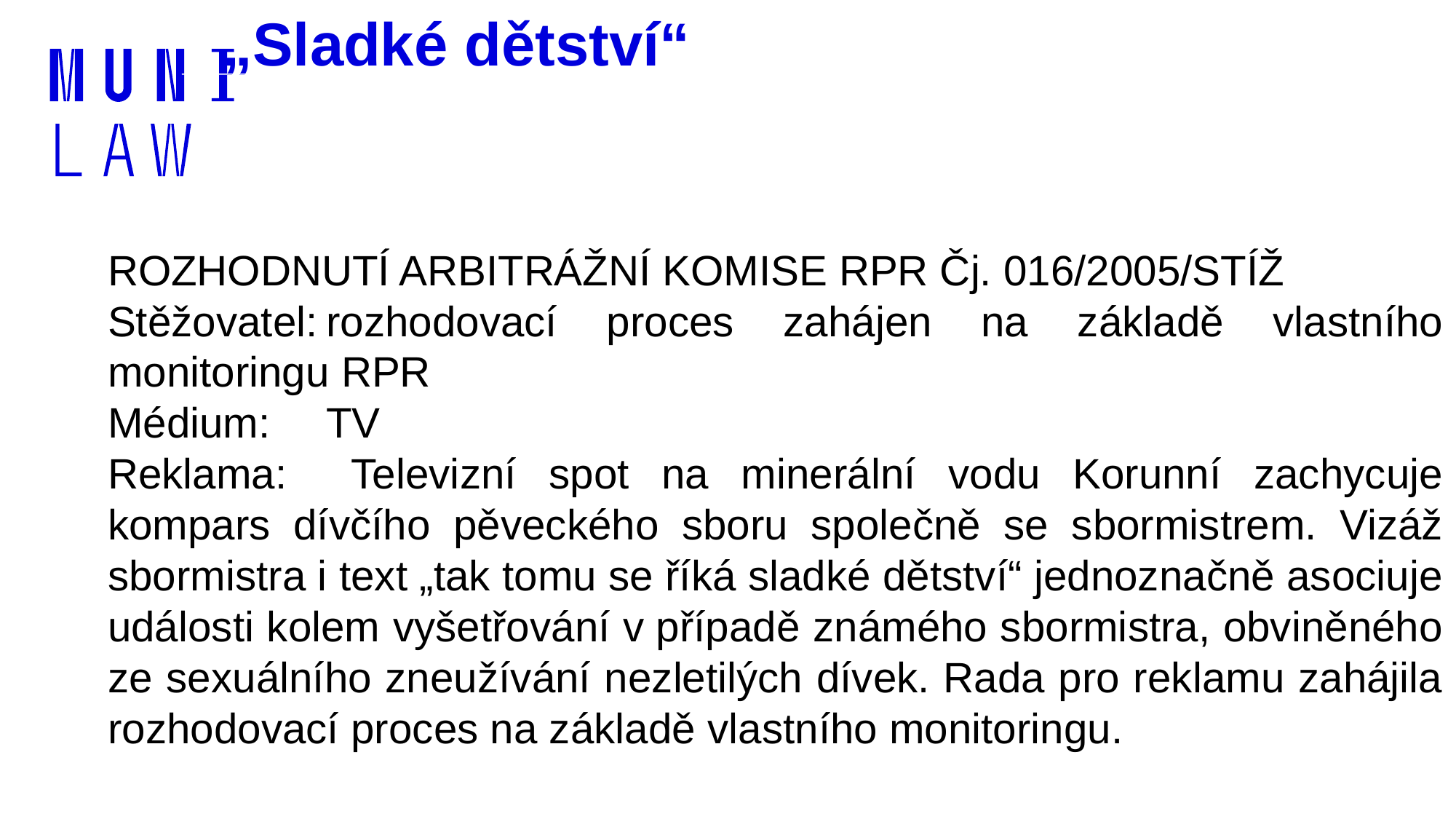

„Sladké dětství“
Josef Kotásek
Masaryk University, Faculty of Law

ROZHODNUTÍ ARBITRÁŽNÍ KOMISE RPR Čj. 016/2005/STÍŽ
Stěžovatel:	rozhodovací proces zahájen na základě vlastního monitoringu RPR
Médium:	TV
Reklama:  Televizní spot na minerální vodu Korunní zachycuje kompars dívčího pěveckého sboru společně se sbormistrem. Vizáž sbormistra i text „tak tomu se říká sladké dětství“ jednoznačně asociuje události kolem vyšetřování v případě známého sbormistra, obviněného ze sexuálního zneužívání nezletilých dívek. Rada pro reklamu zahájila rozhodovací proces na základě vlastního monitoringu.